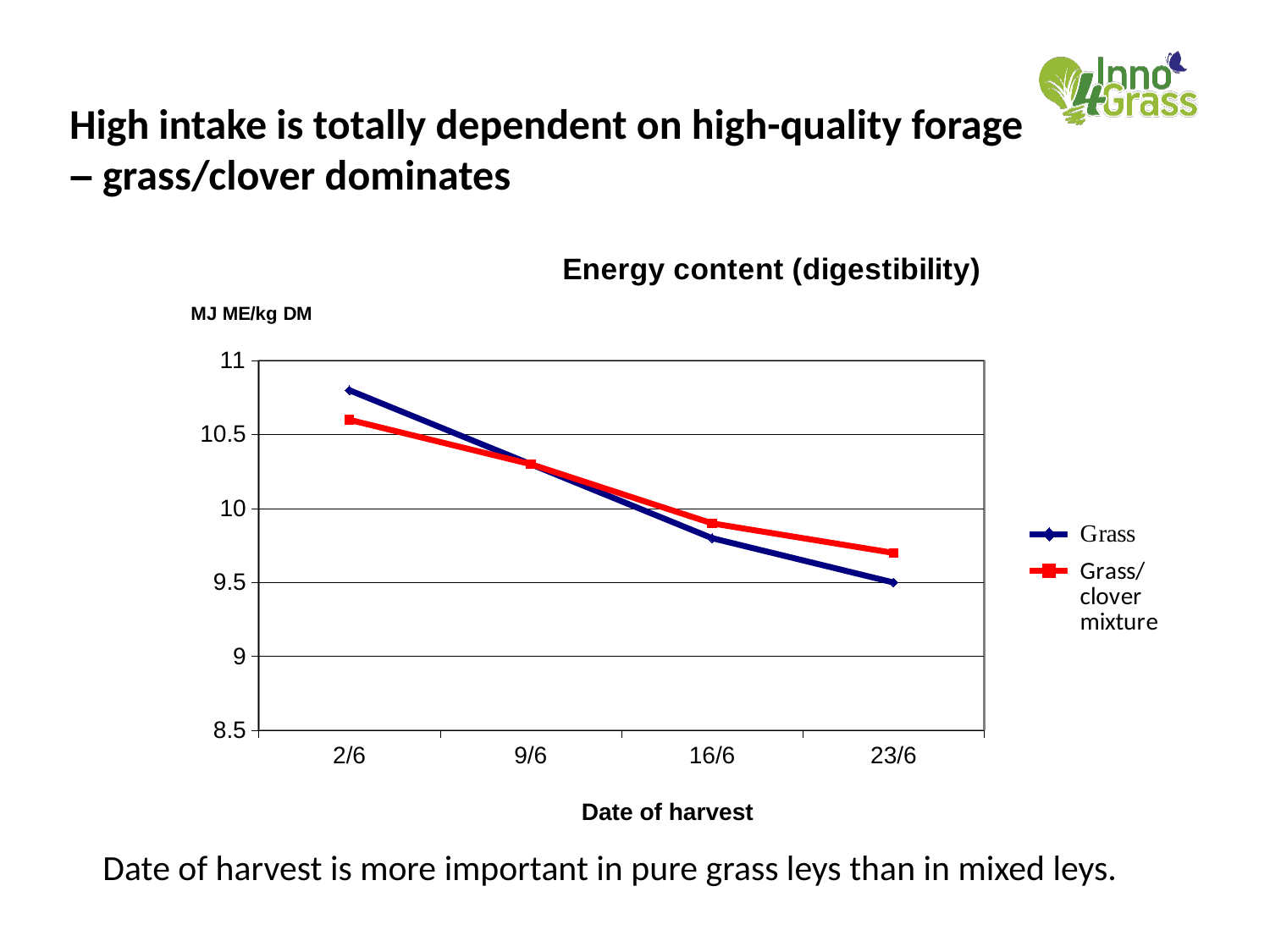

# High intake is totally dependent on high-quality forage – grass/clover dominates

### Chart: Energy content (digestibility)

| Category | gräs | blandvall |
|---|---|---|
| 2/6 | 10.8 | 10.6 |
| 9/6 | 10.3 | 10.3 |
| 16/6 | 9.8 | 9.9 |
| 23/6 | 9.5 | 9.7 |
Date of harvest is more important in pure grass leys than in mixed leys.